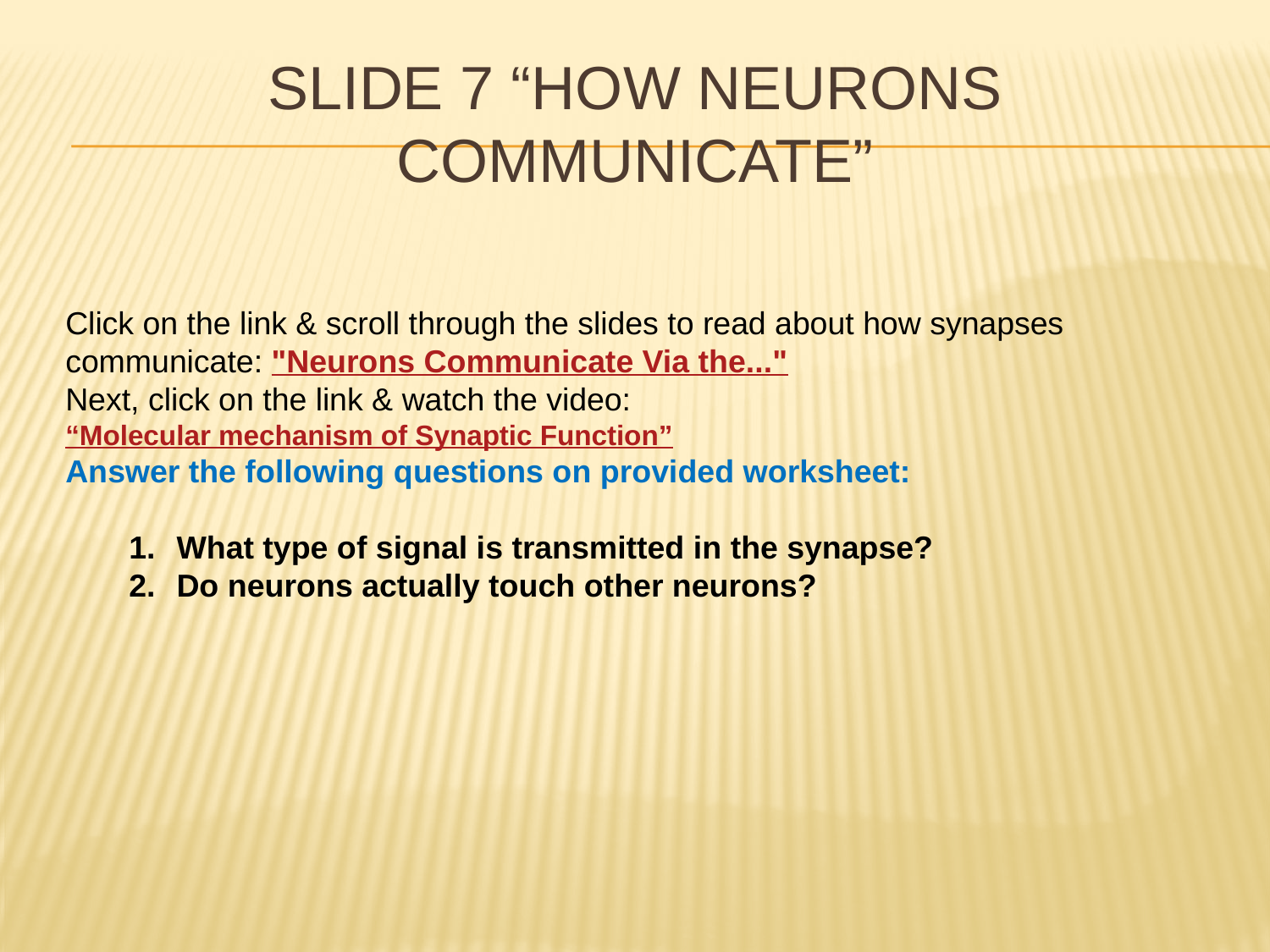

# Slide 7 “How Neurons Communicate”
Click on the link & scroll through the slides to read about how synapses communicate: "Neurons Communicate Via the..."
Next, click on the link & watch the video: “Molecular mechanism of Synaptic Function”
Answer the following questions on provided worksheet:

What type of signal is transmitted in the synapse?
Do neurons actually touch other neurons?